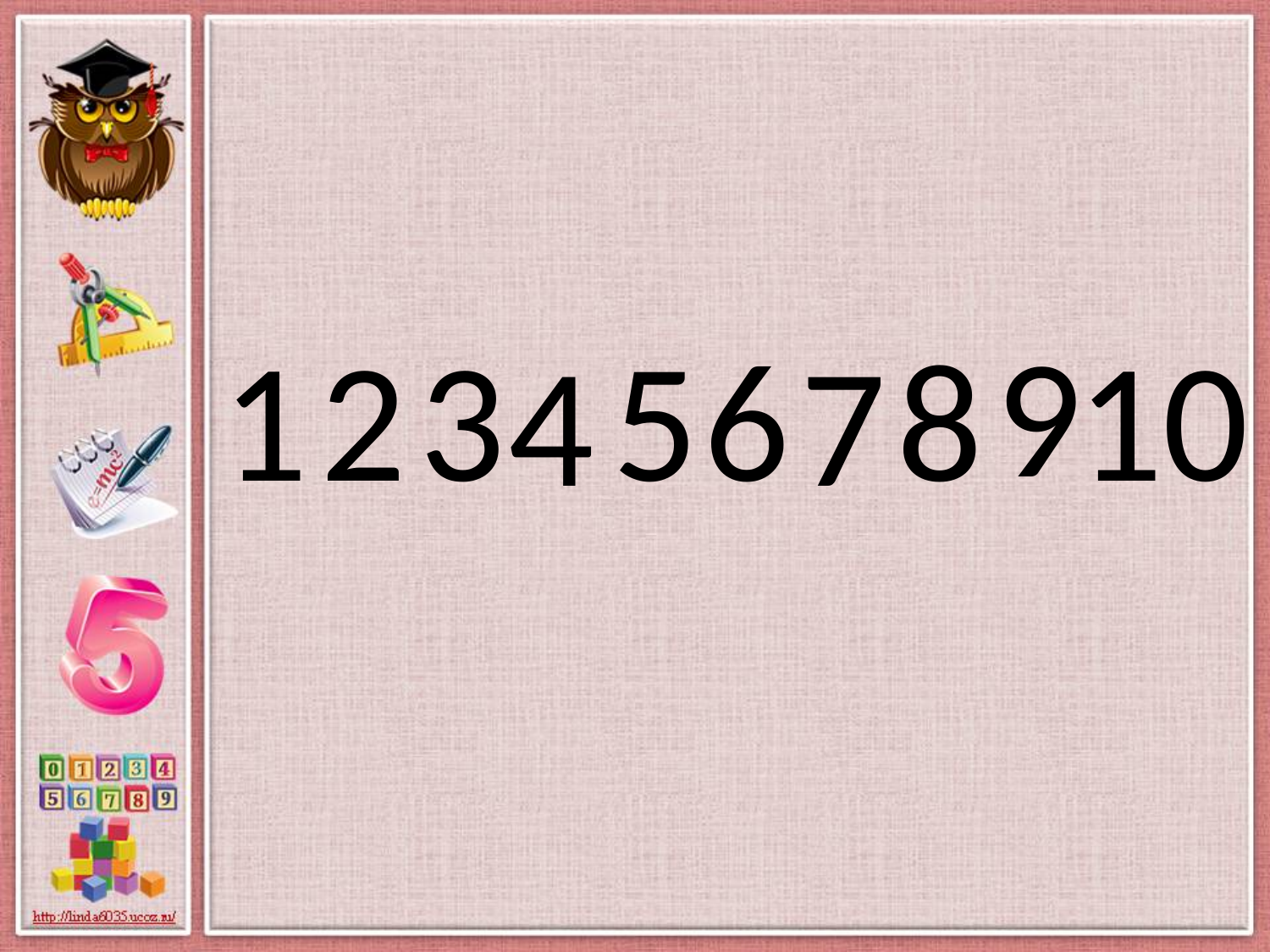

9
10
1
2
3
5
6
8
4
7